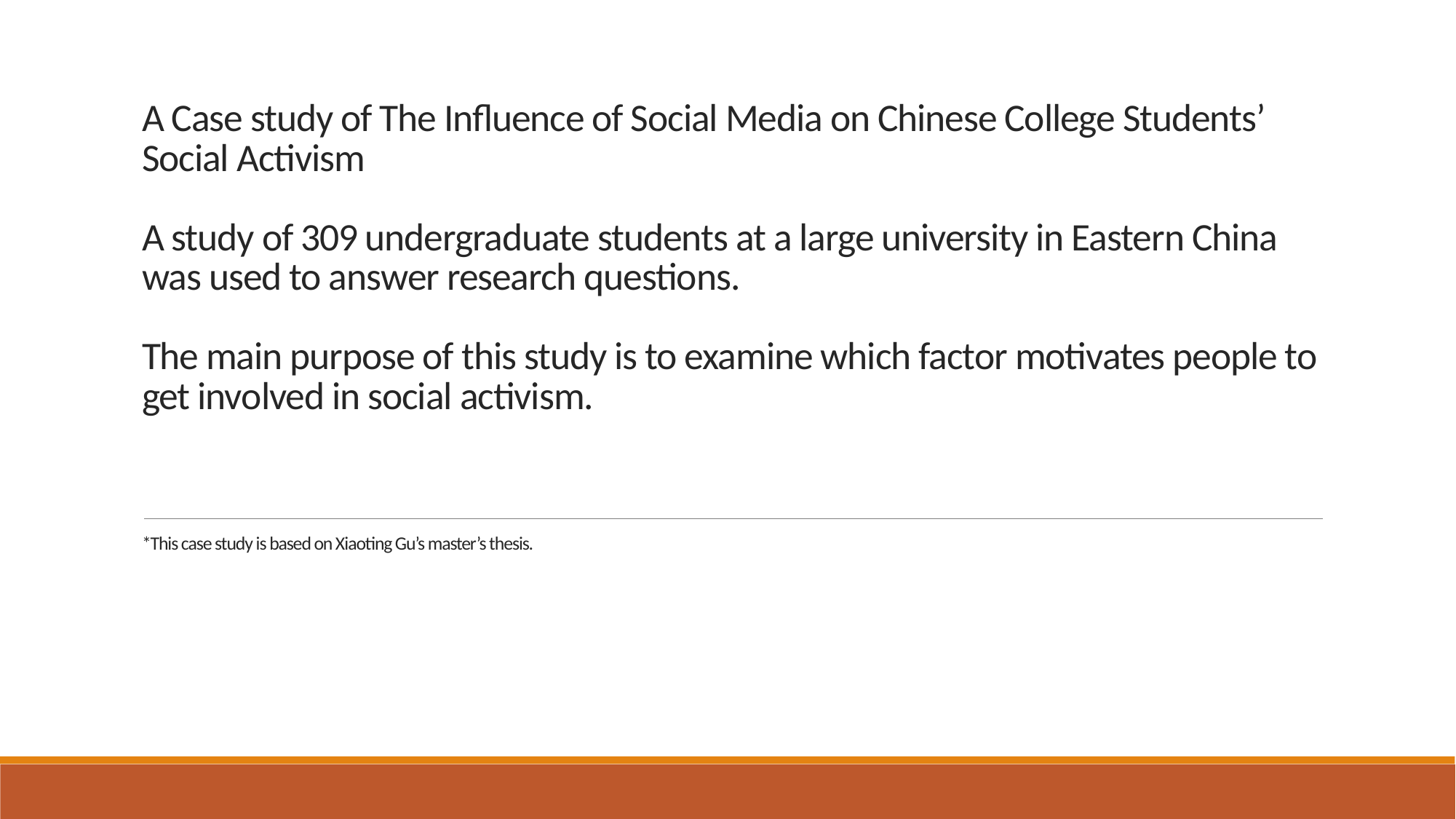

# A Case study of The Influence of Social Media on Chinese College Students’ Social Activism A study of 309 undergraduate students at a large university in Eastern China was used to answer research questions. The main purpose of this study is to examine which factor motivates people to get involved in social activism. *This case study is based on Xiaoting Gu’s master’s thesis.